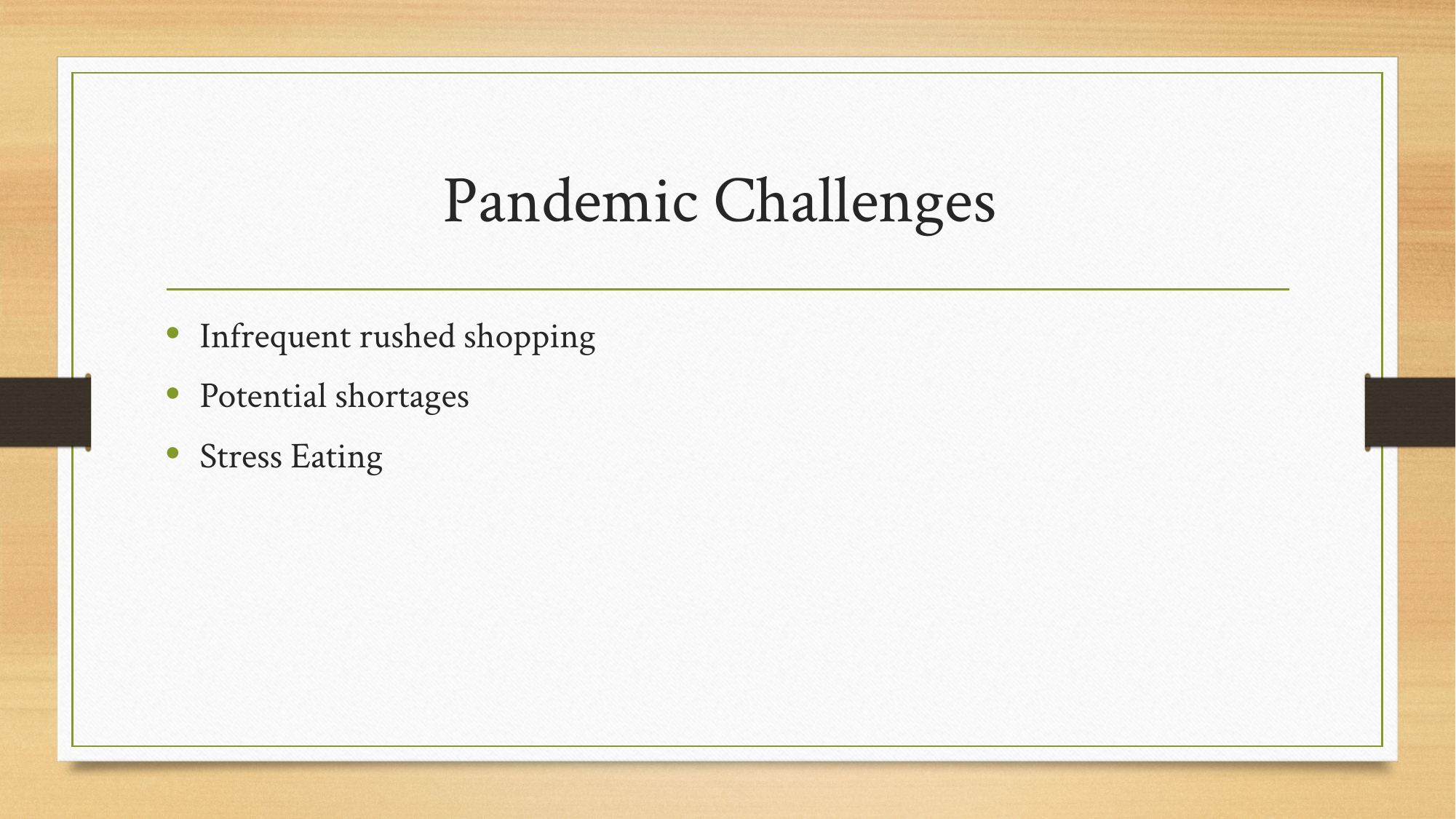

# Pandemic Challenges
Infrequent rushed shopping
Potential shortages
Stress Eating